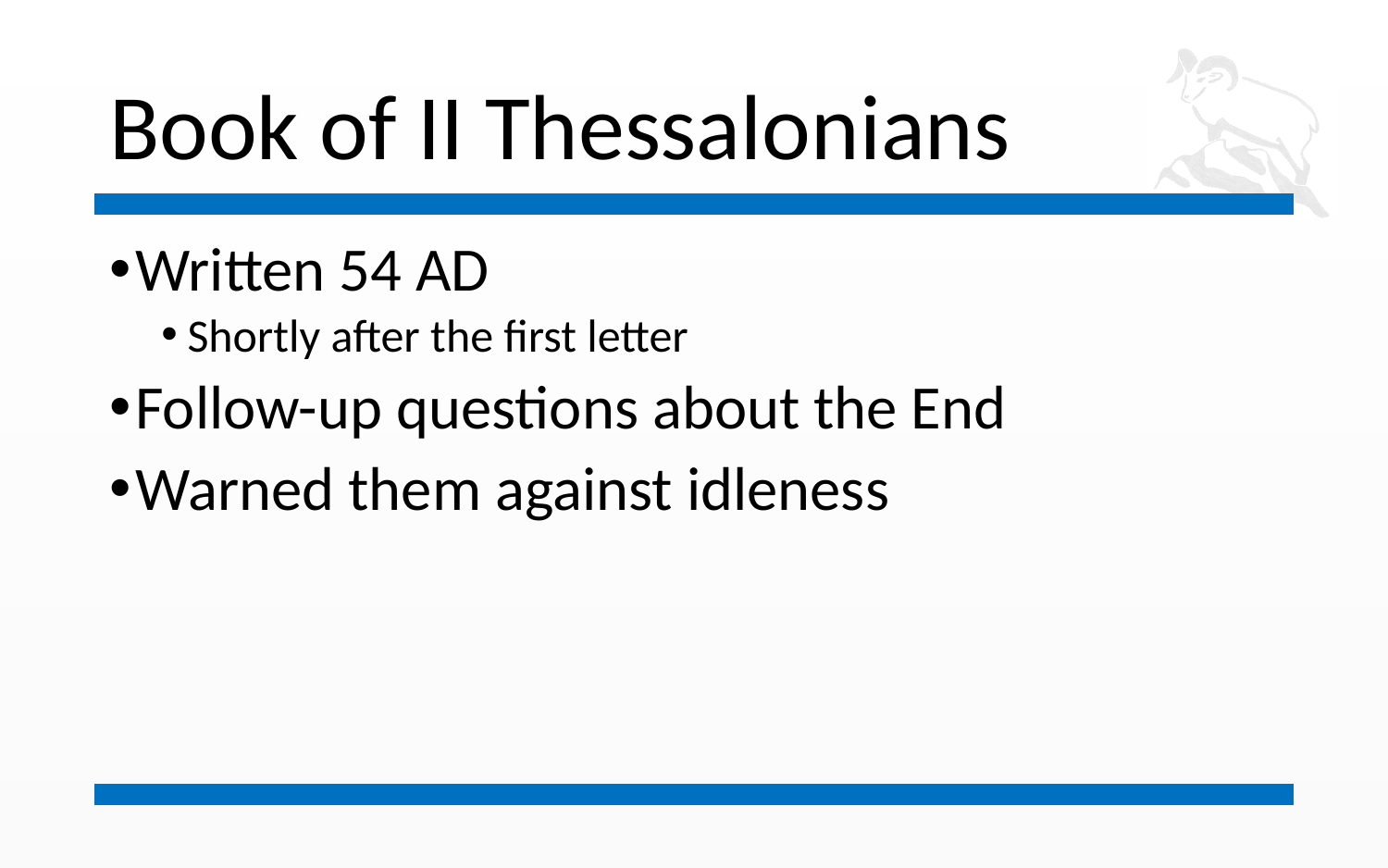

# Book of II Thessalonians
Written 54 AD
Shortly after the first letter
Follow-up questions about the End
Warned them against idleness